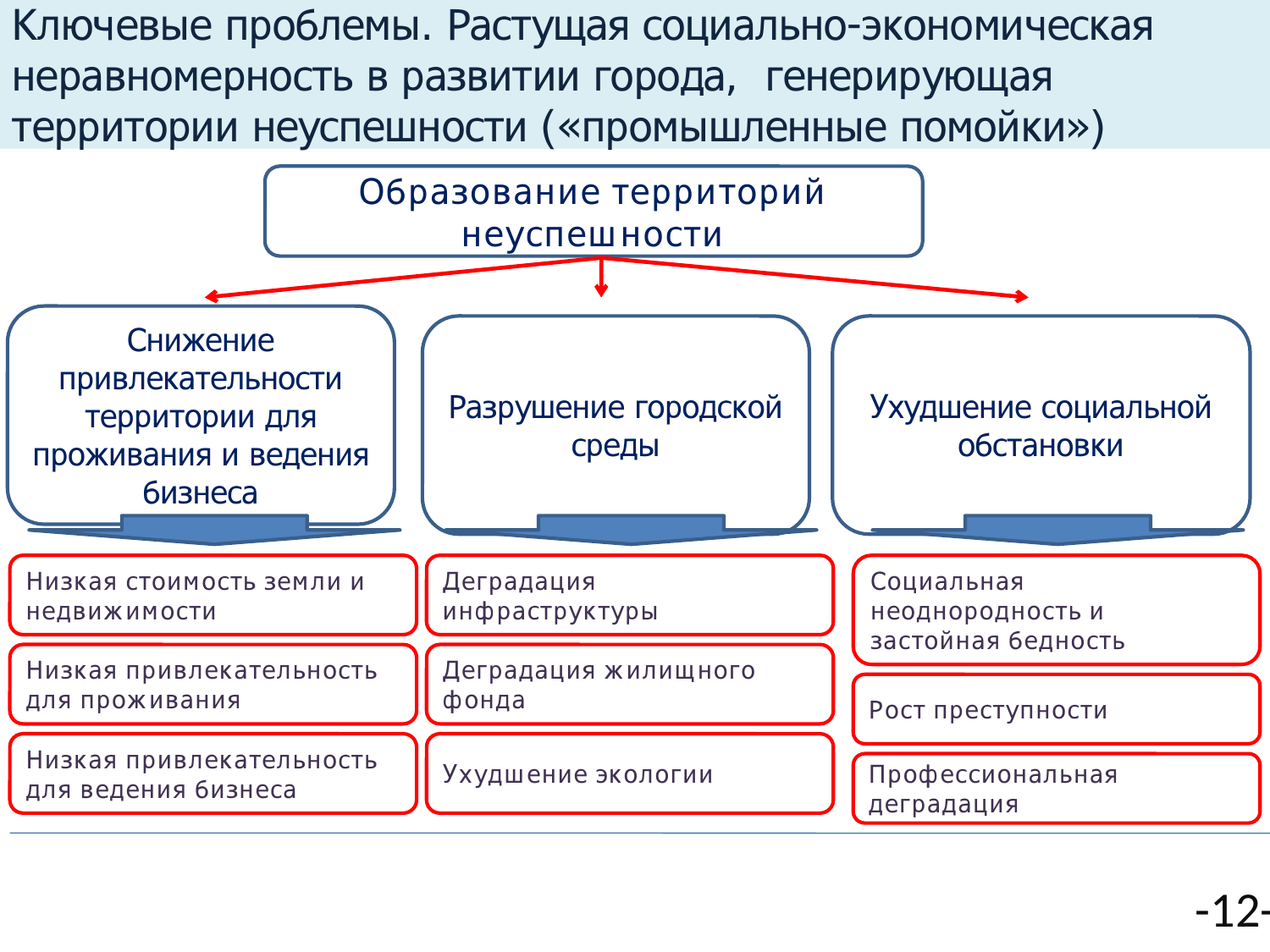

Ключевые проблемы. Растущая социально-экономическая неравномерность в развитии города,  генерирующая территории неуспешности («промышленные помойки»)
Образование территорий неуспешности
Снижение привлекательности территории для проживания и ведения бизнеса
Разрушение городской среды
Ухудшение социальной обстановки

Низкая стоимость земли и недвижимости
Деградация инфраструктуры
Социальная неоднородность и застойная бедность
Низкая привлекательность для проживания
Деградация жилищного фонда
Рост преступности
Низкая привлекательность для ведения бизнеса
Ухудшение экологии
Профессиональная деградация
-12-